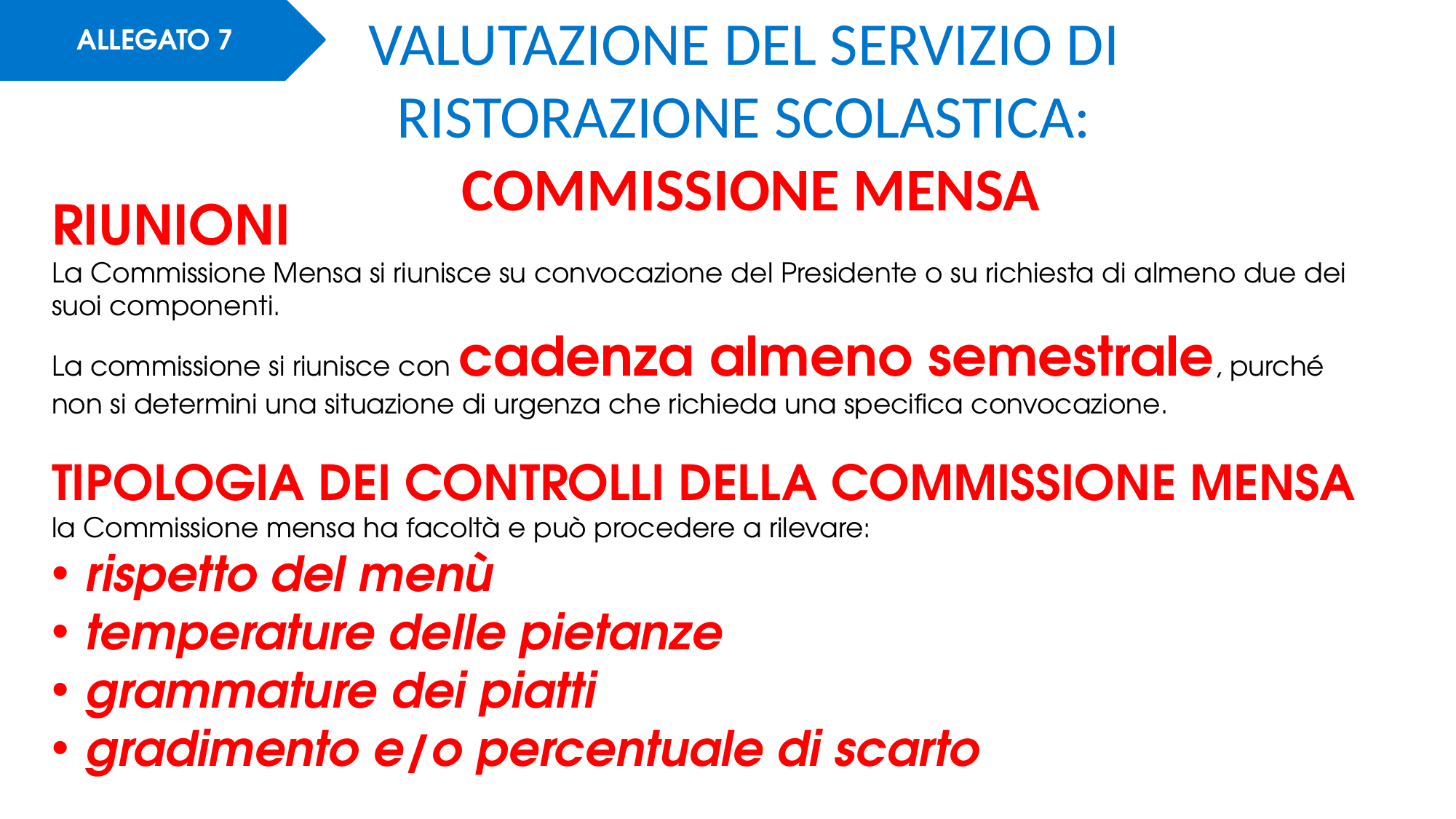

ALLEGATO 7
VALUTAZIONE DEL SERVIZIO DI
RISTORAZIONE SCOLASTICA:
COMMISSIONE MENSA
RIUNIONI
La Commissione Mensa si riunisce su convocazione del Presidente o su richiesta di almeno due dei suoi componenti.
La commissione si riunisce con cadenza almeno semestrale, purché non si determini una situazione di urgenza che richieda una specifica convocazione.

TIPOLOGIA DEI CONTROLLI DELLA COMMISSIONE MENSA
la Commissione mensa ha facoltà e può procedere a rilevare:
rispetto del menù
temperature delle pietanze
grammature dei piatti
gradimento e/o percentuale di scarto